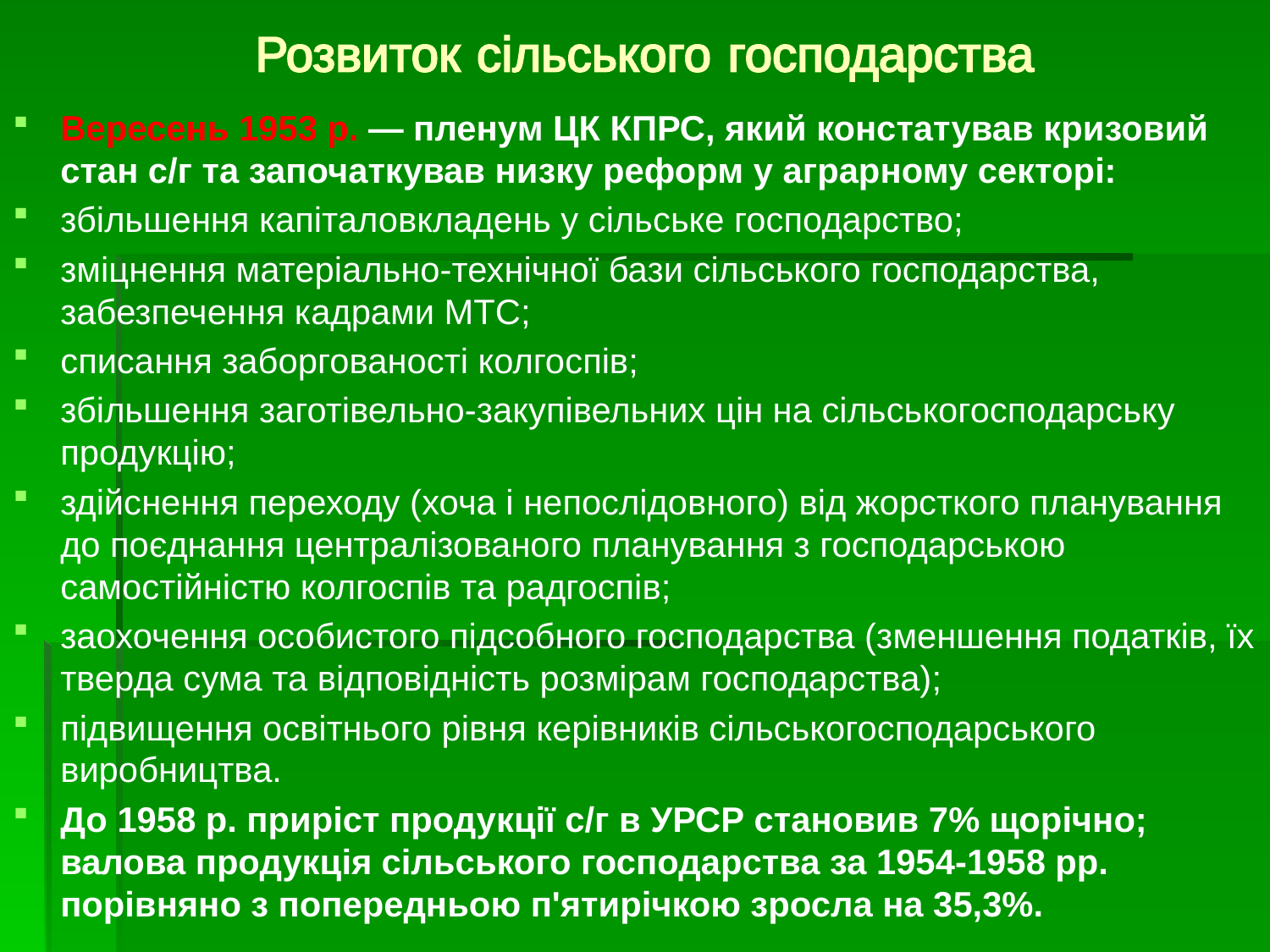

# Розвиток сільського господарства
Вересень 1953 р. — пленум ЦК КПРС, який констатував кризовий стан с/г та започаткував низку реформ у аграрному секторі:
збільшення капіталовкладень у сільське господарство;
зміцнення матеріально-технічної бази сільського господарства, забезпечення кадрами МТС;
списання заборгованості колгоспів;
збільшення заготівельно-закупівельних цін на сільськогосподарську продукцію;
здійснення переходу (хоча і непослідовного) від жорсткого планування до поєднання централізованого планування з господарською самостійністю колгоспів та радгоспів;
заохочення особистого підсобного господарства (зменшення податків, їх тверда сума та відповідність розмірам господарства);
підвищення освітнього рівня керівників сільськогосподарського виробництва.
До 1958 р. приріст продукції с/г в УРСР становив 7% щорічно; валова продукція сільського господарства за 1954-1958 pp. порівняно з попередньою п'ятирічкою зросла на 35,3%.